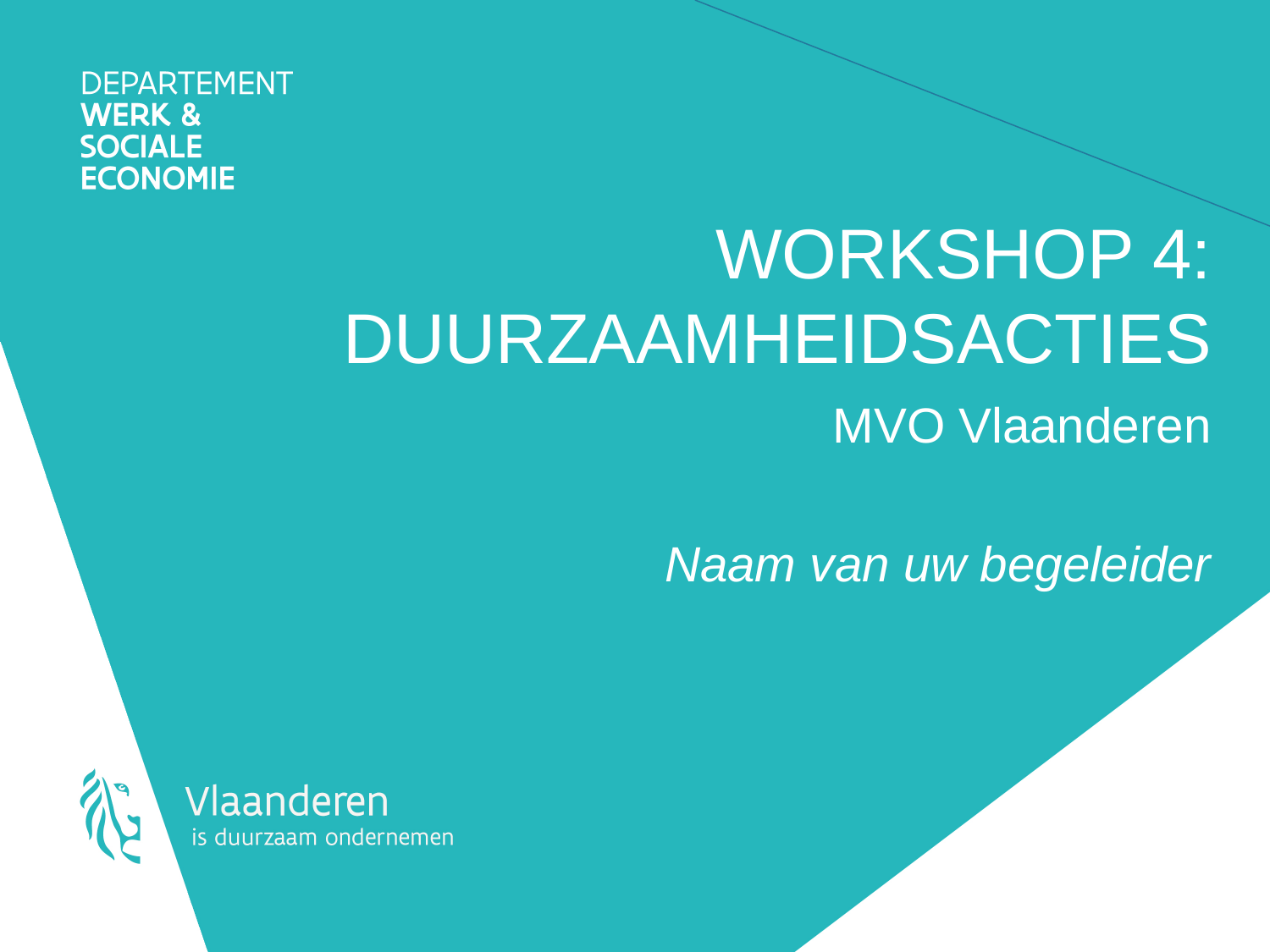

# Workshop 4: duurzaamheidsacties
MVO Vlaanderen

Naam van uw begeleider